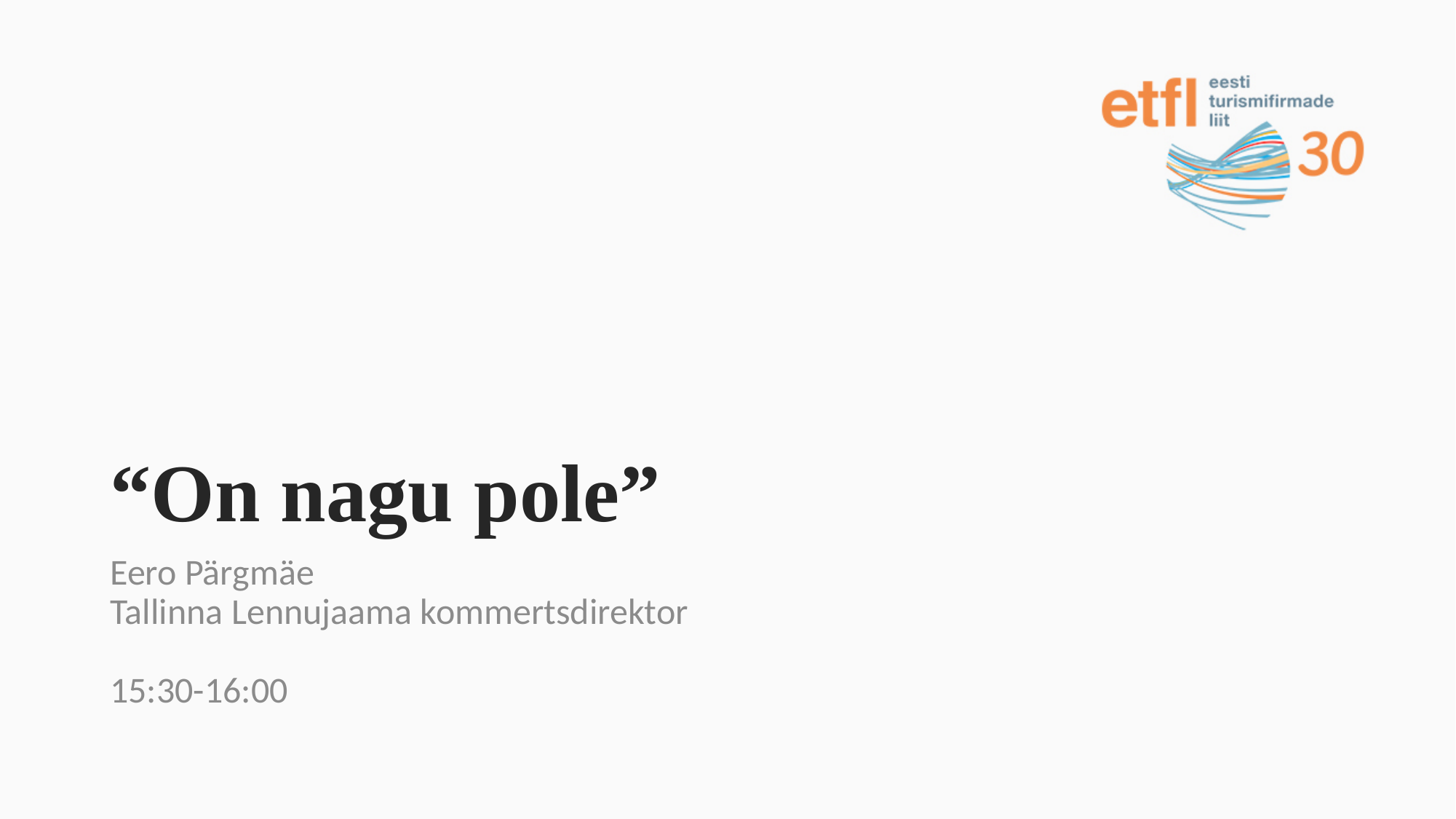

# “On nagu pole”
Eero Pärgmäe
Tallinna Lennujaama kommertsdirektor
15:30-16:00